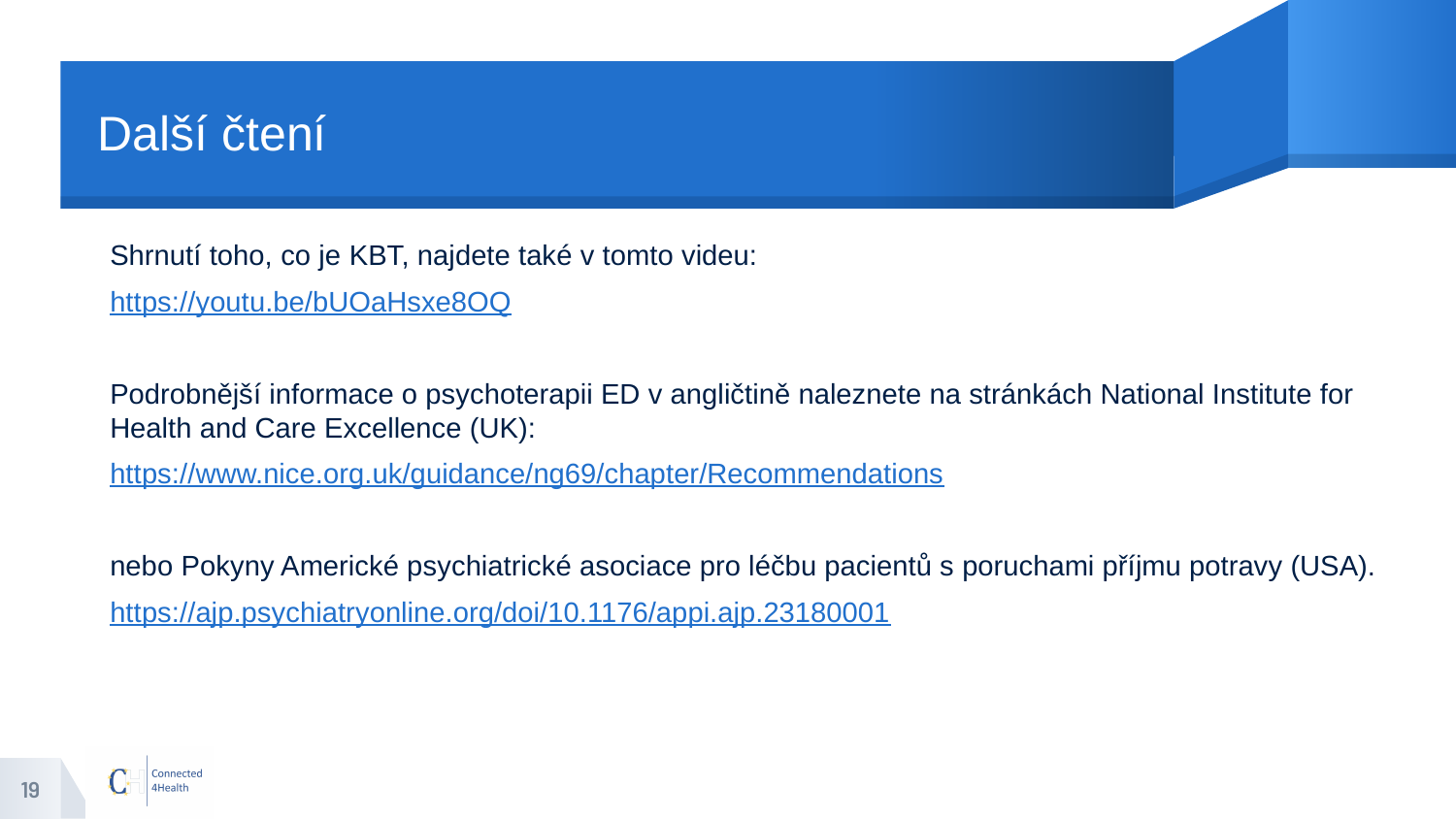

# Další čtení
Shrnutí toho, co je KBT, najdete také v tomto videu:
https://youtu.be/bUOaHsxe8OQ

Podrobnější informace o psychoterapii ED v angličtině naleznete na stránkách National Institute for Health and Care Excellence (UK):
https://www.nice.org.uk/guidance/ng69/chapter/Recommendations

nebo Pokyny Americké psychiatrické asociace pro léčbu pacientů s poruchami příjmu potravy (USA).
https://ajp.psychiatryonline.org/doi/10.1176/appi.ajp.23180001

19